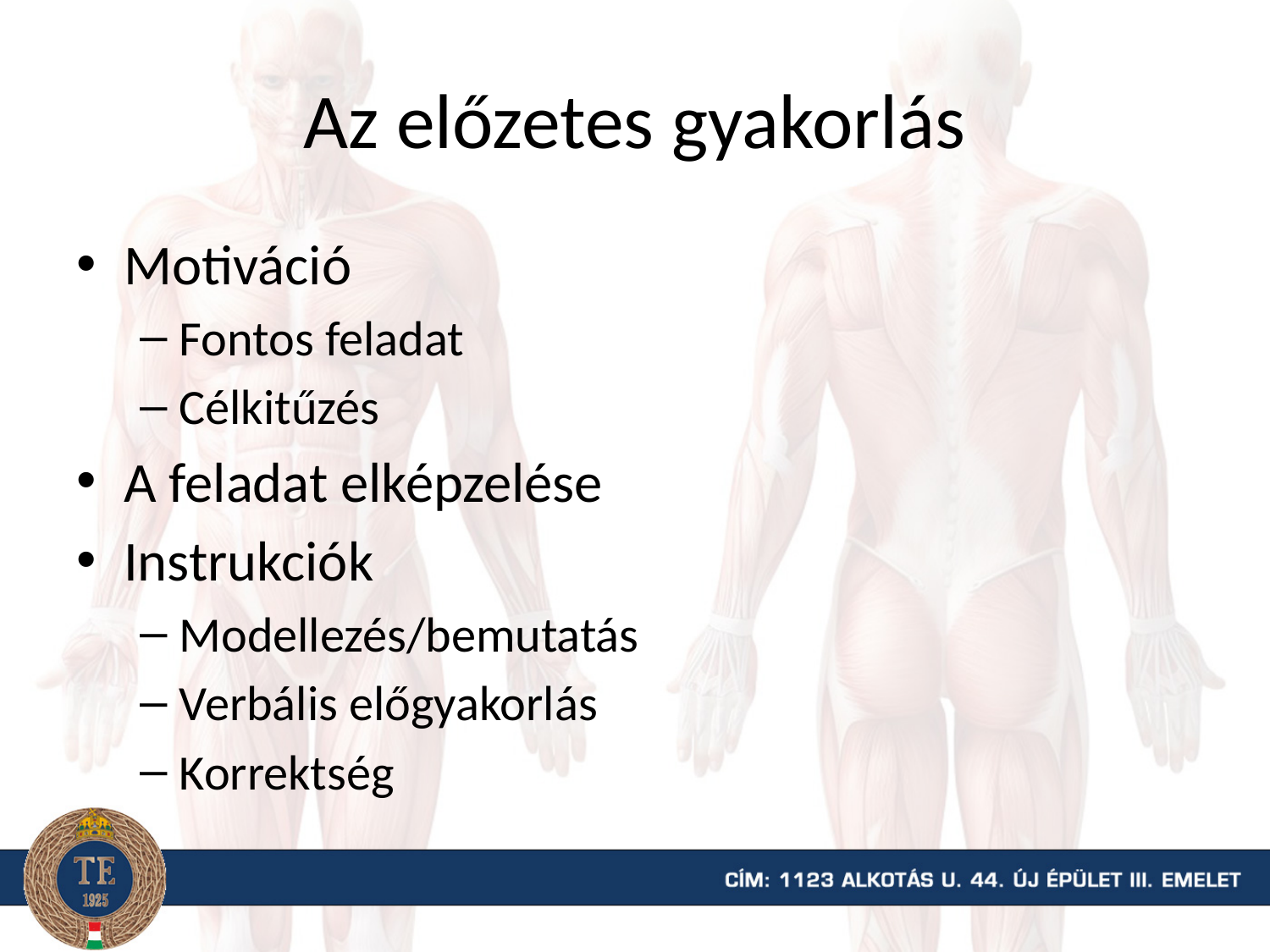

# Az előzetes gyakorlás
Motiváció
Fontos feladat
Célkitűzés
A feladat elképzelése
Instrukciók
Modellezés/bemutatás
Verbális előgyakorlás
Korrektség